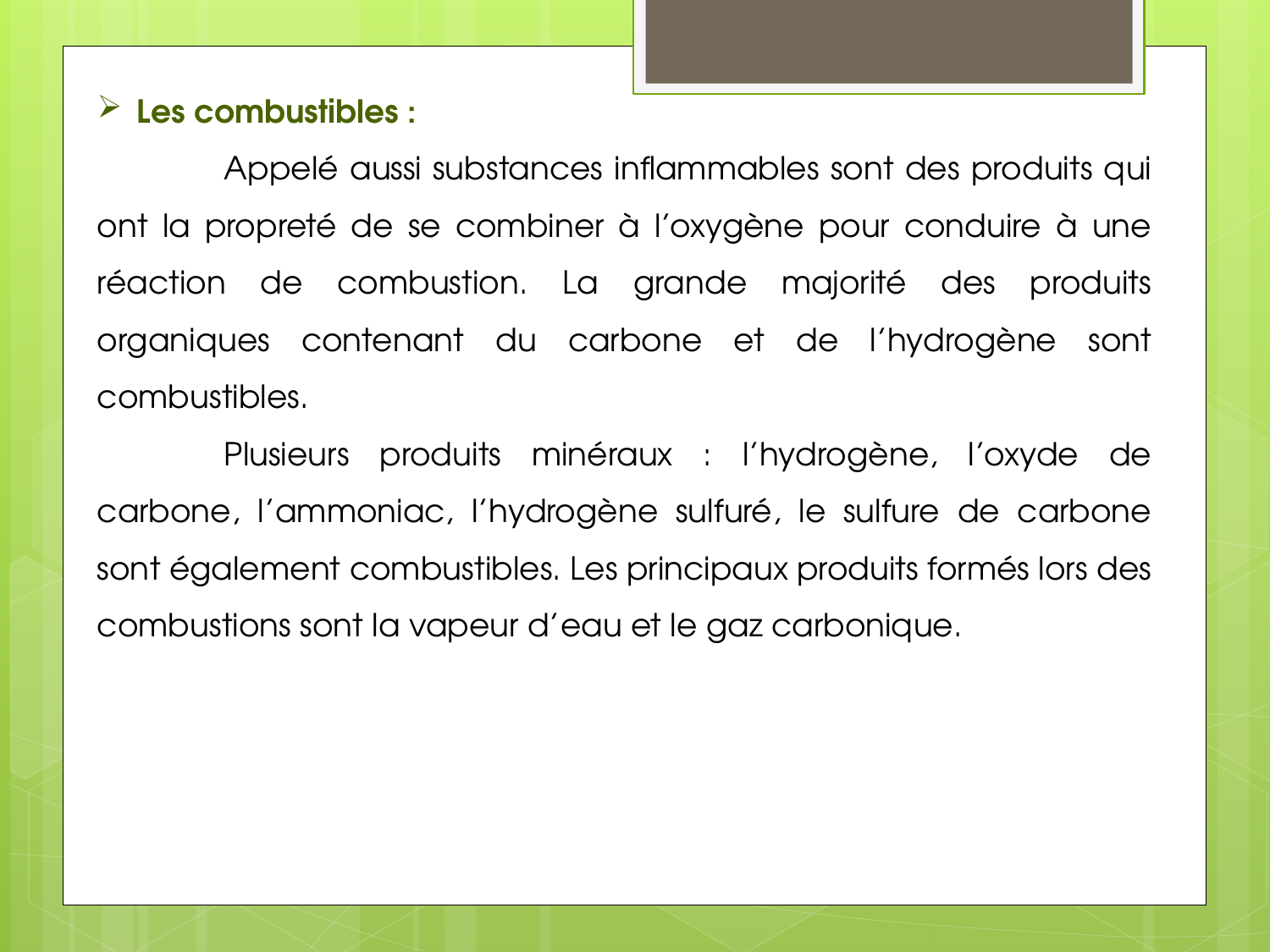

Les combustibles :
	Appelé aussi substances inflammables sont des produits qui ont la propreté de se combiner à l’oxygène pour conduire à une réaction de combustion. La grande majorité des produits organiques contenant du carbone et de l’hydrogène sont combustibles.
	Plusieurs produits minéraux : l’hydrogène, l’oxyde de carbone, l’ammoniac, l’hydrogène sulfuré, le sulfure de carbone sont également combustibles. Les principaux produits formés lors des combustions sont la vapeur d’eau et le gaz carbonique.